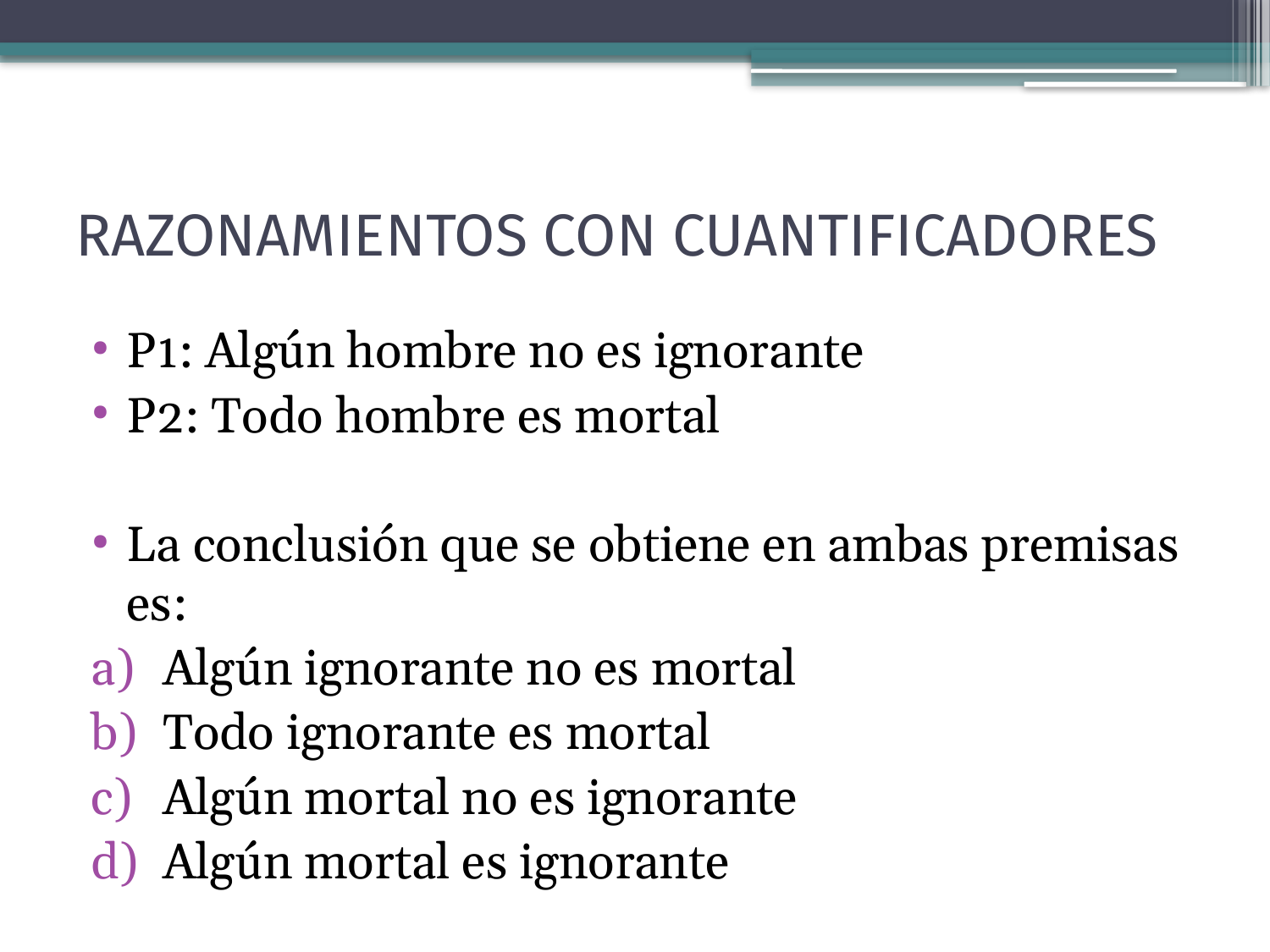

# RAZONAMIENTOS CON CUANTIFICADORES
P1: Algún hombre no es ignorante
P2: Todo hombre es mortal

La conclusión que se obtiene en ambas premisas es:
Algún ignorante no es mortal
Todo ignorante es mortal
Algún mortal no es ignorante
Algún mortal es ignorante